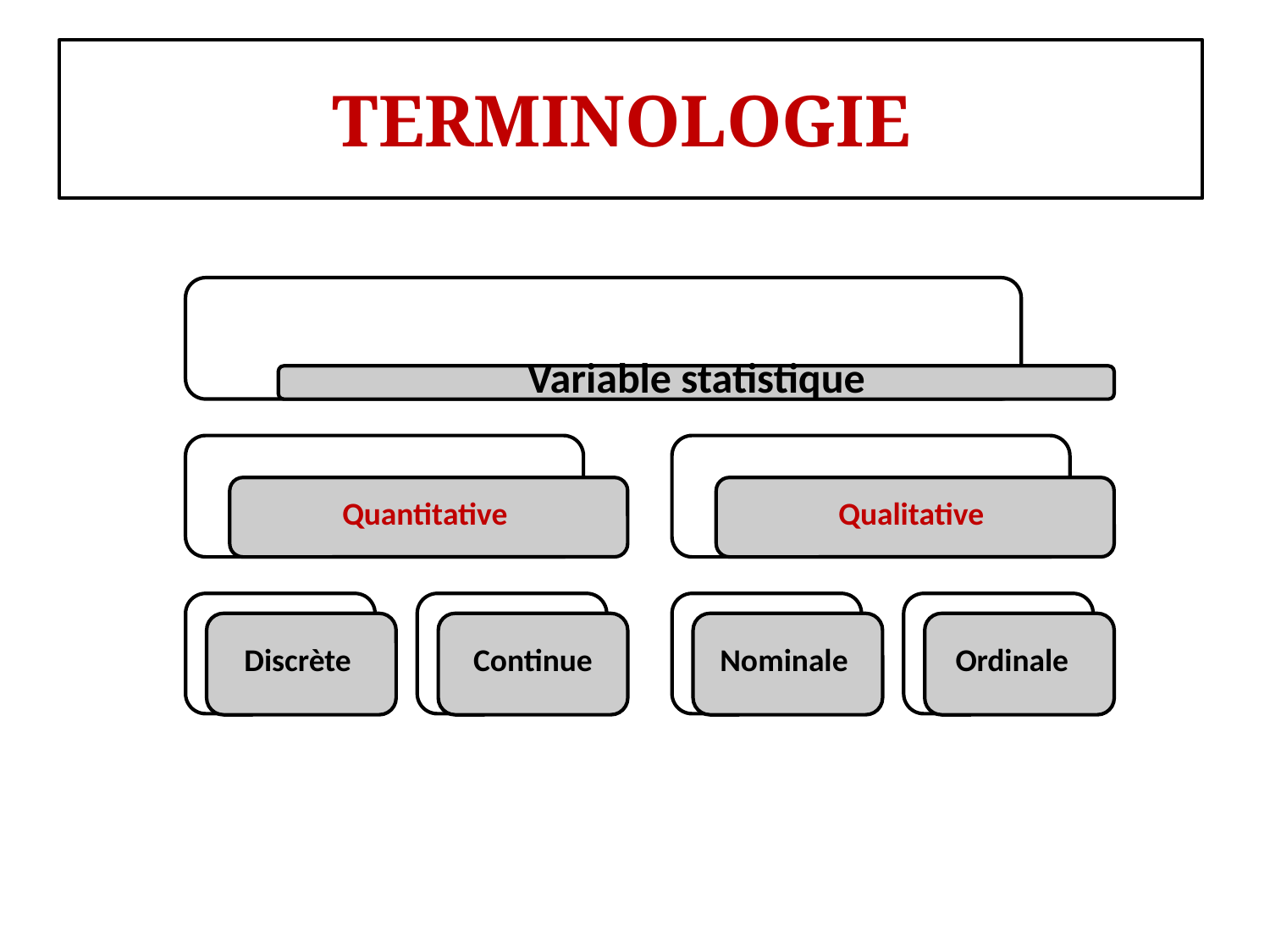

#
TERMINOLOGIE
Variable statistique
Quantitative
Discrète
Continue
Qualitative
Nominale
Ordinale